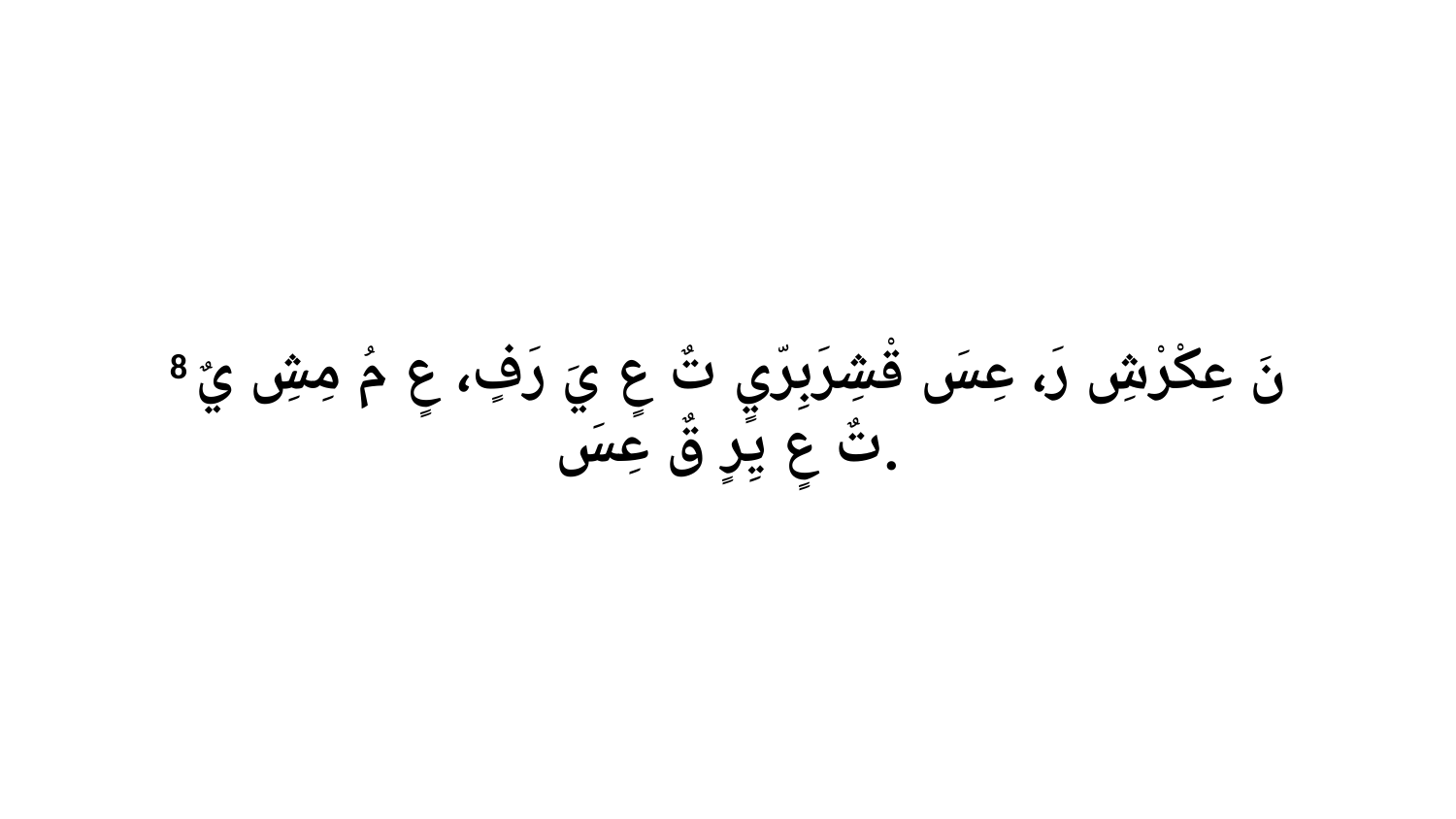

8 نَ عِكْرْشِ رَ، عِسَ قْشِرَبِرّيٍ تٌ عٍ يَ رَفٍ، عٍ مُ مِشِ يٌ تٌ عٍ يِرٍ قٌ عِسَ.